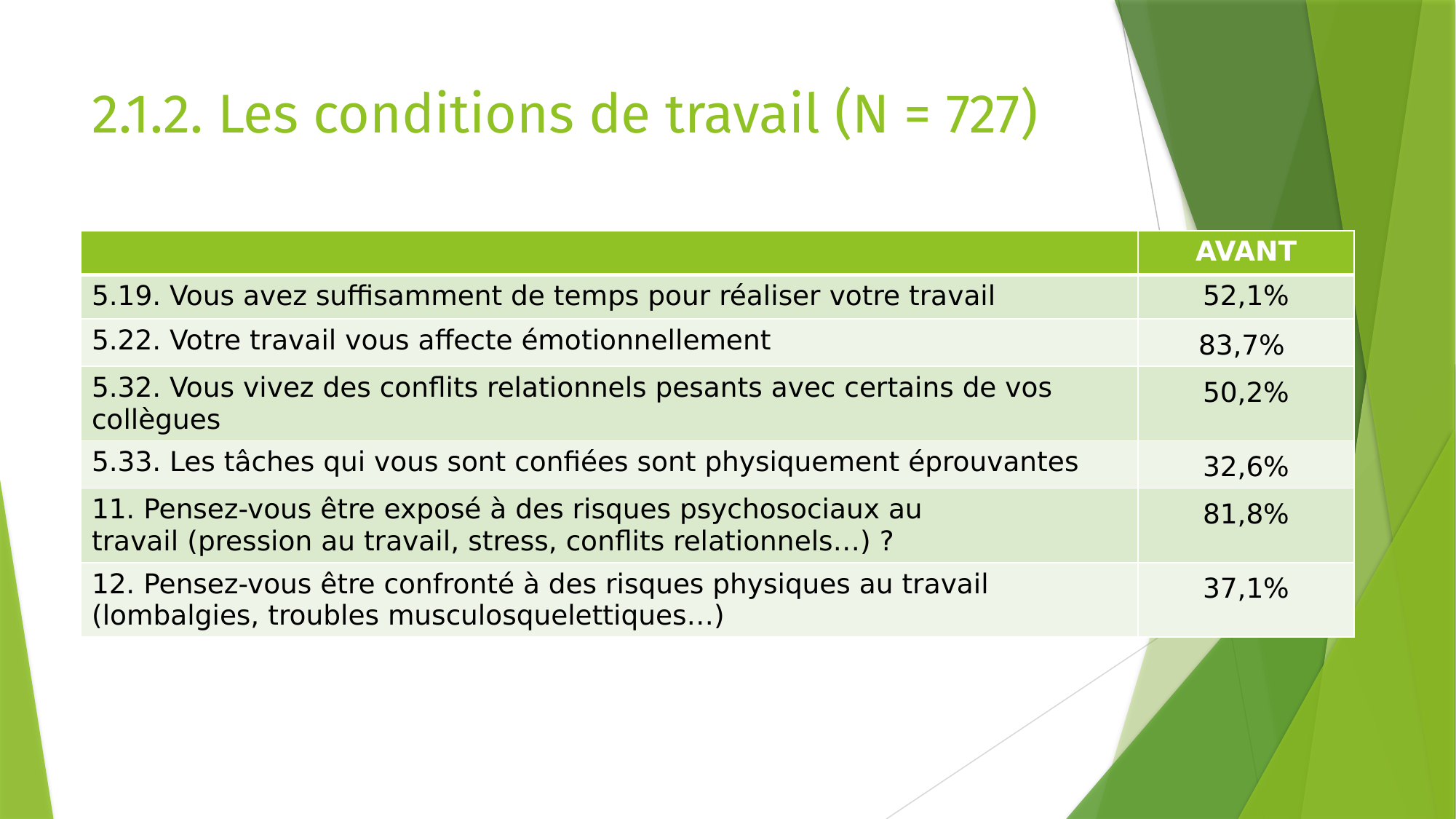

# 2.1.2. Les conditions de travail (N = 727)
|  | AVANT |
| --- | --- |
| 5.19. Vous avez suffisamment de temps pour réaliser votre travail | 52,1% |
| 5.22. Votre travail vous affecte émotionnellement | 83,7% |
| 5.32. Vous vivez des conflits relationnels pesants avec certains de vos collègues | 50,2% |
| 5.33. Les tâches qui vous sont confiées sont physiquement éprouvantes | 32,6% |
| 11. Pensez-vous être exposé à des risques psychosociaux au travail (pression au travail, stress, conflits relationnels…) ? | 81,8% |
| 12. Pensez-vous être confronté à des risques physiques au travail (lombalgies, troubles musculosquelettiques…) | 37,1% |